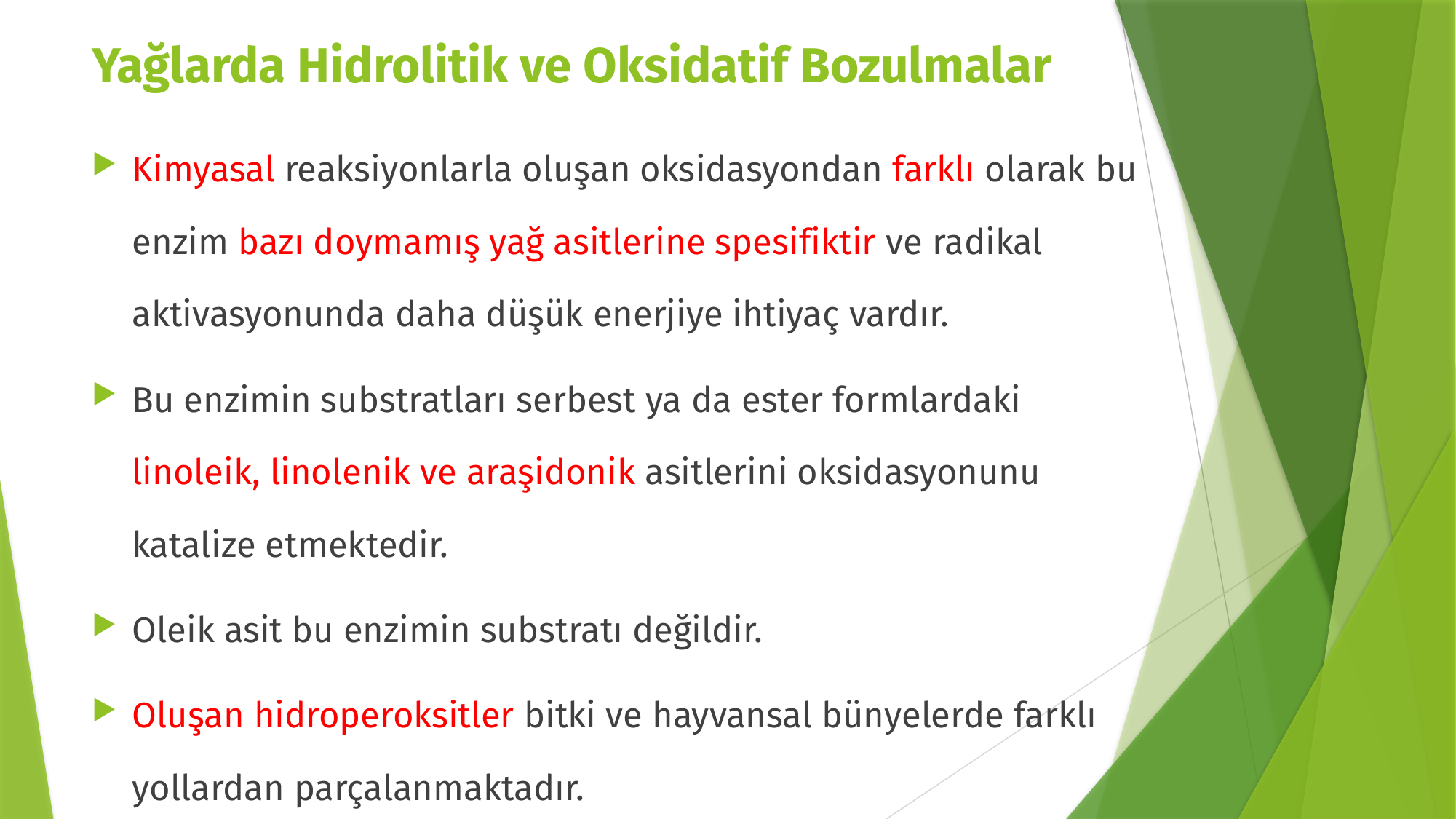

Yağlarda Hidrolitik ve Oksidatif Bozulmalar
Kimyasal reaksiyonlarla oluşan oksidasyondan farklı olarak bu enzim bazı doymamış yağ asitlerine spesifiktir ve radikal aktivasyonunda daha düşük enerjiye ihtiyaç vardır.
Bu enzimin substratları serbest ya da ester formlardaki linoleik, linolenik ve araşidonik asitlerini oksidasyonunu katalize etmektedir.
Oleik asit bu enzimin substratı değildir.
Oluşan hidroperoksitler bitki ve hayvansal bünyelerde farklı yollardan parçalanmaktadır.